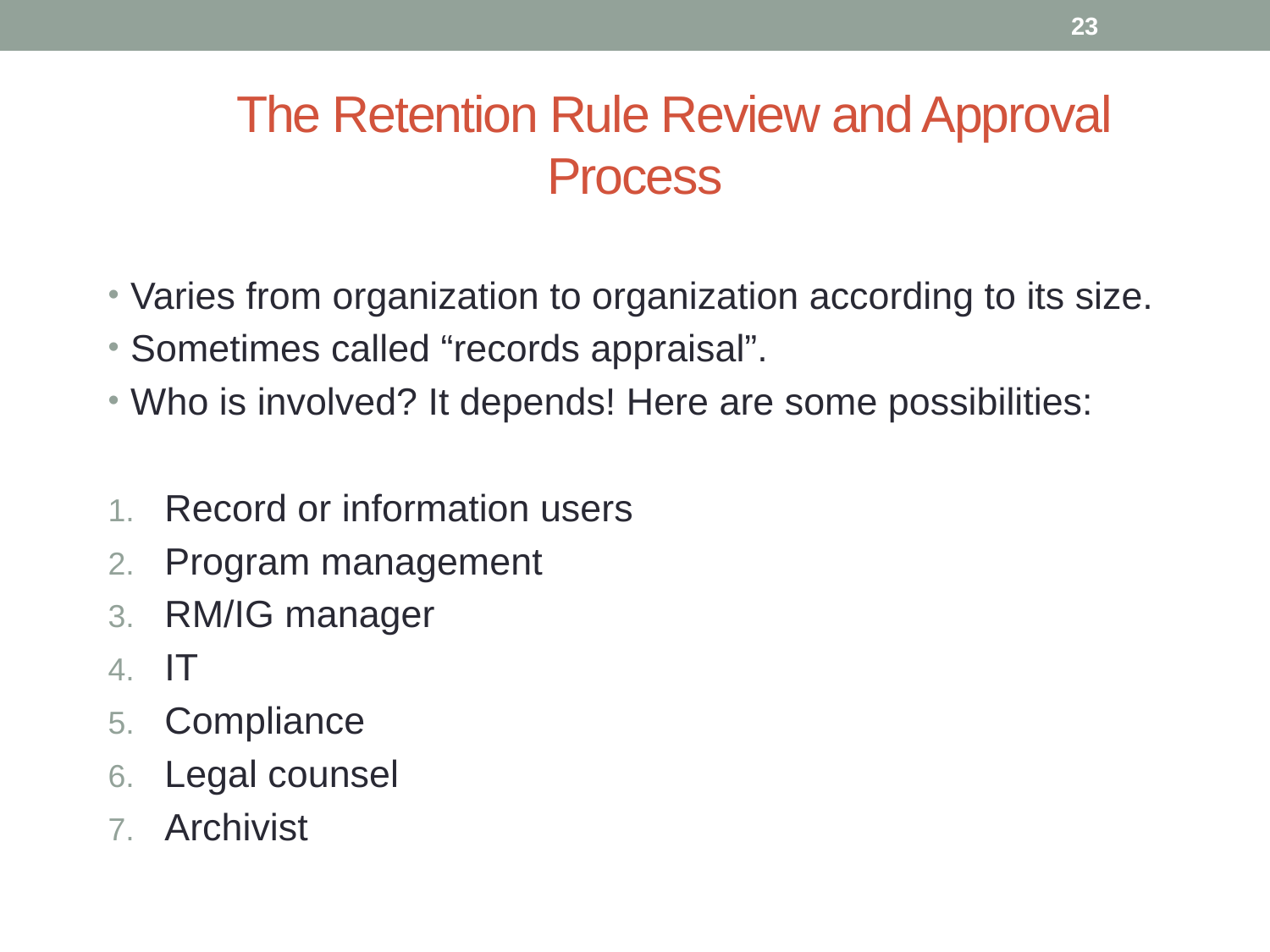

23
# The Retention Rule Review and Approval Process
Varies from organization to organization according to its size.
Sometimes called “records appraisal”.
Who is involved? It depends! Here are some possibilities:

Record or information users
Program management
RM/IG manager
IT
Compliance
Legal counsel
Archivist